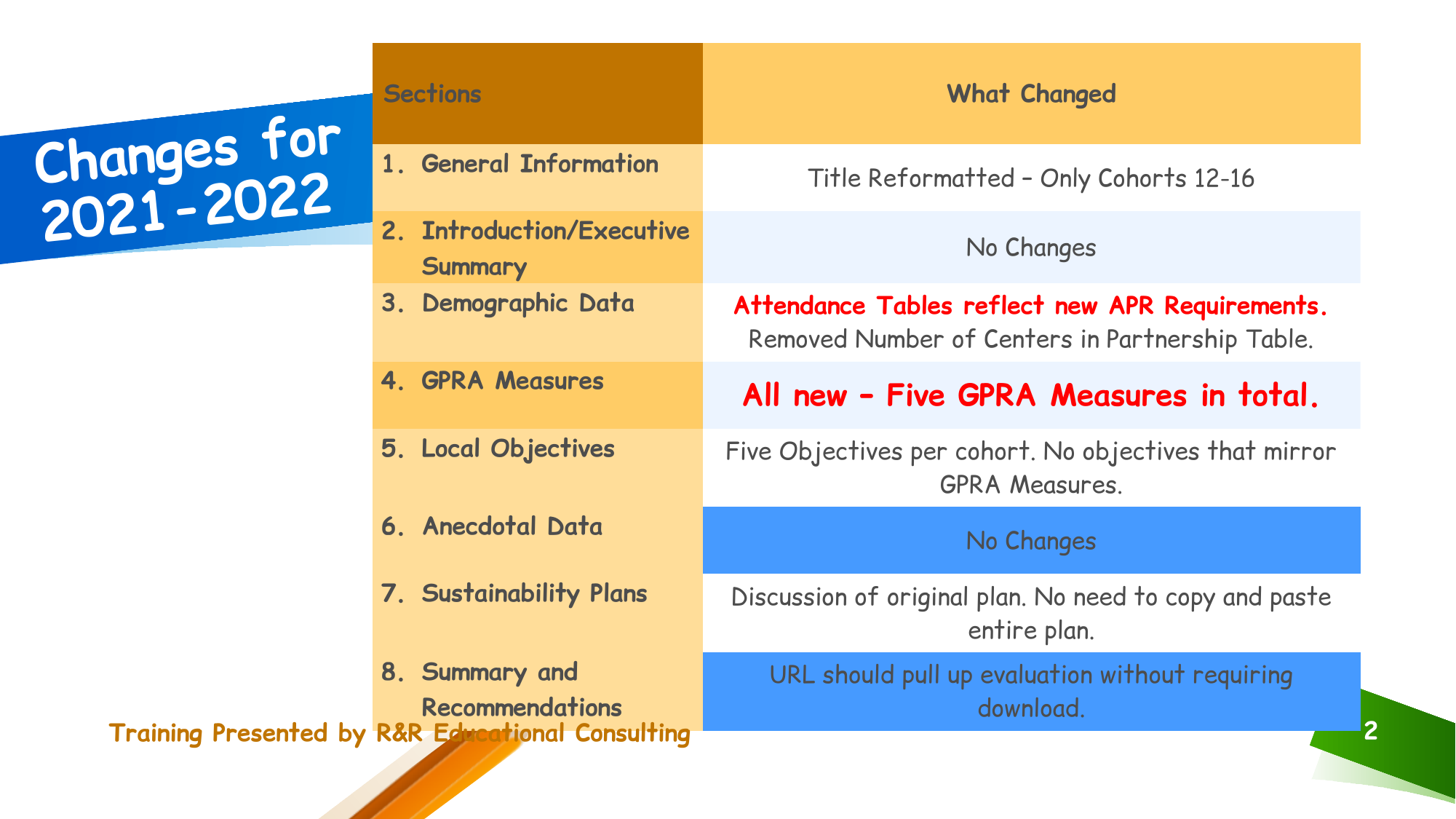

| Sections | What Changed |
| --- | --- |
| General Information | Title Reformatted – Only Cohorts 12-16 |
| Introduction/Executive Summary | No Changes |
| Demographic Data | Attendance Tables reflect new APR Requirements. Removed Number of Centers in Partnership Table. |
| GPRA Measures | All new – Five GPRA Measures in total. |
| Local Objectives | Five Objectives per cohort. No objectives that mirror GPRA Measures. |
| Anecdotal Data | No Changes |
| Sustainability Plans | Discussion of original plan. No need to copy and paste entire plan. |
| Summary and Recommendations | URL should pull up evaluation without requiring download. |
# Changes for 2021-2022
Training Presented by R&R Educational Consulting
2